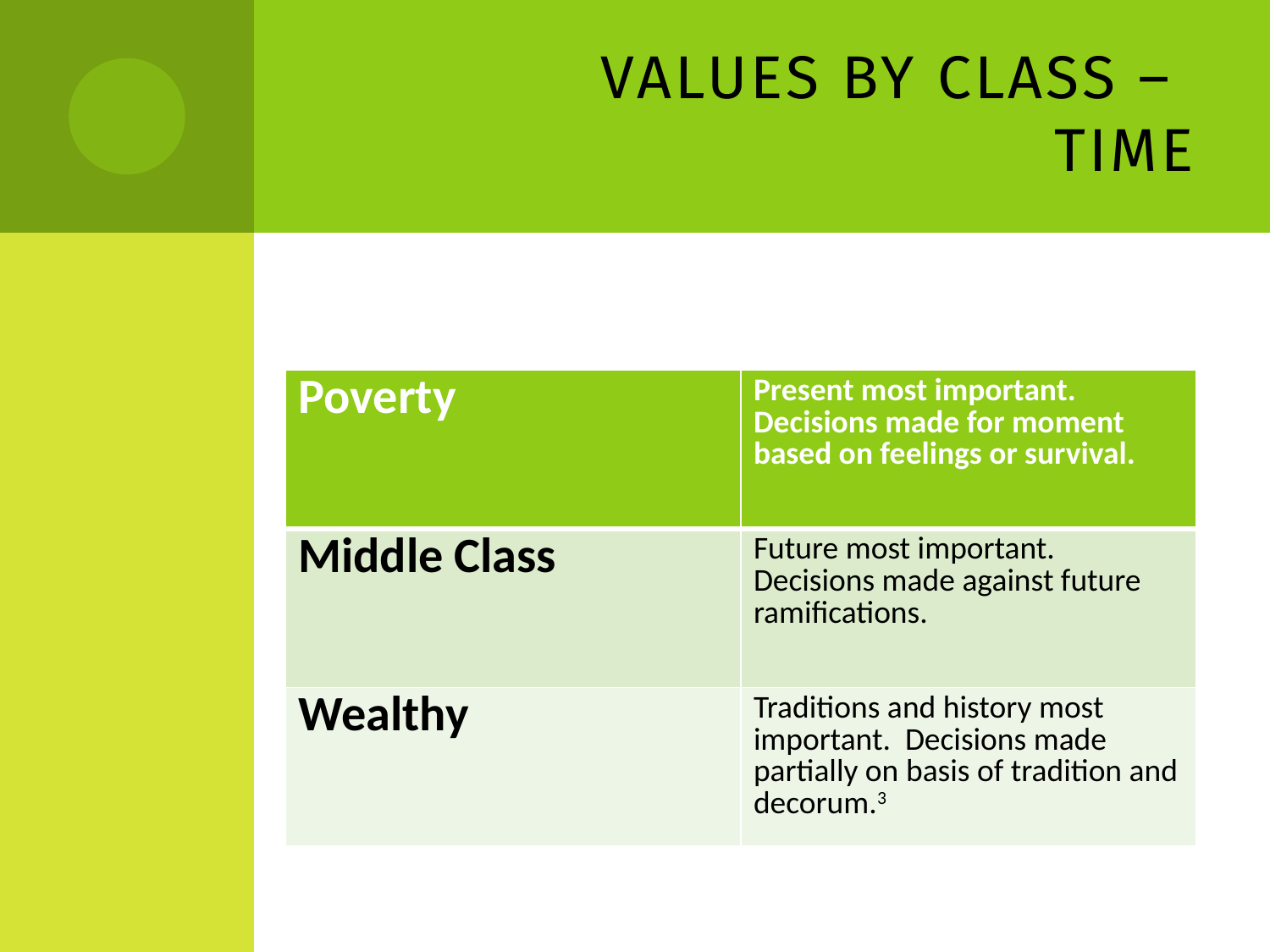

# Values by Class – Time
| Poverty | Present most important. Decisions made for moment based on feelings or survival. |
| --- | --- |
| Middle Class | Future most important. Decisions made against future ramifications. |
| Wealthy | Traditions and history most important. Decisions made partially on basis of tradition and decorum.3 |